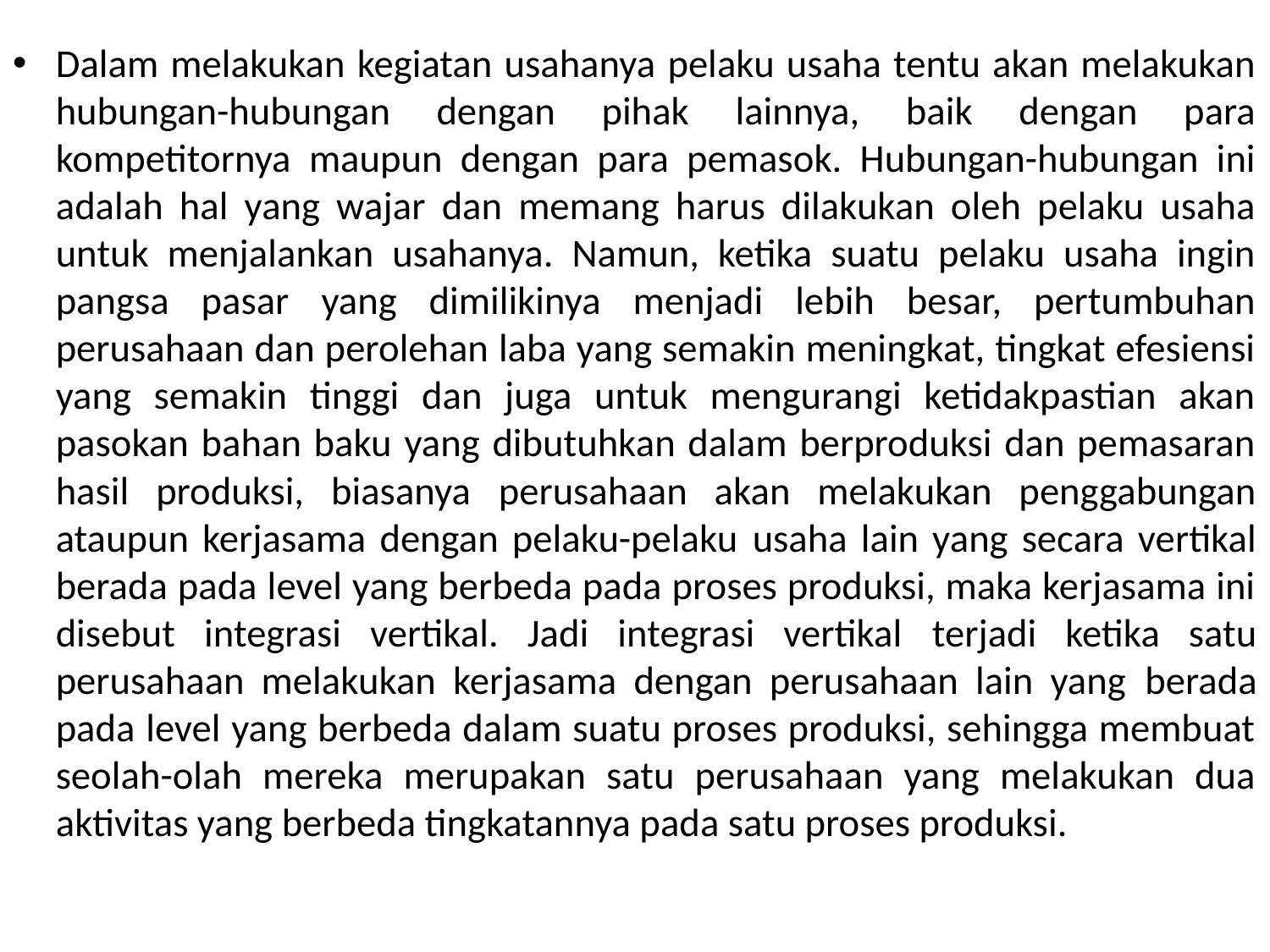

Dalam melakukan kegiatan usahanya pelaku usaha tentu akan melakukan hubungan-hubungan dengan pihak lainnya, baik dengan para kompetitornya maupun dengan para pemasok. Hubungan-hubungan ini adalah hal yang wajar dan memang harus dilakukan oleh pelaku usaha untuk menjalankan usahanya. Namun, ketika suatu pelaku usaha ingin pangsa pasar yang dimilikinya menjadi lebih besar, pertumbuhan perusahaan dan perolehan laba yang semakin meningkat, tingkat efesiensi yang semakin tinggi dan juga untuk mengurangi ketidakpastian akan pasokan bahan baku yang dibutuhkan dalam berproduksi dan pemasaran hasil produksi, biasanya perusahaan akan melakukan penggabungan ataupun kerjasama dengan pelaku-pelaku usaha lain yang secara vertikal berada pada level yang berbeda pada proses produksi, maka kerjasama ini disebut integrasi vertikal. Jadi integrasi vertikal terjadi ketika satu perusahaan melakukan kerjasama dengan perusahaan lain yang berada pada level yang berbeda dalam suatu proses produksi, sehingga membuat seolah-olah mereka merupakan satu perusahaan yang melakukan dua aktivitas yang berbeda tingkatannya pada satu proses produksi.